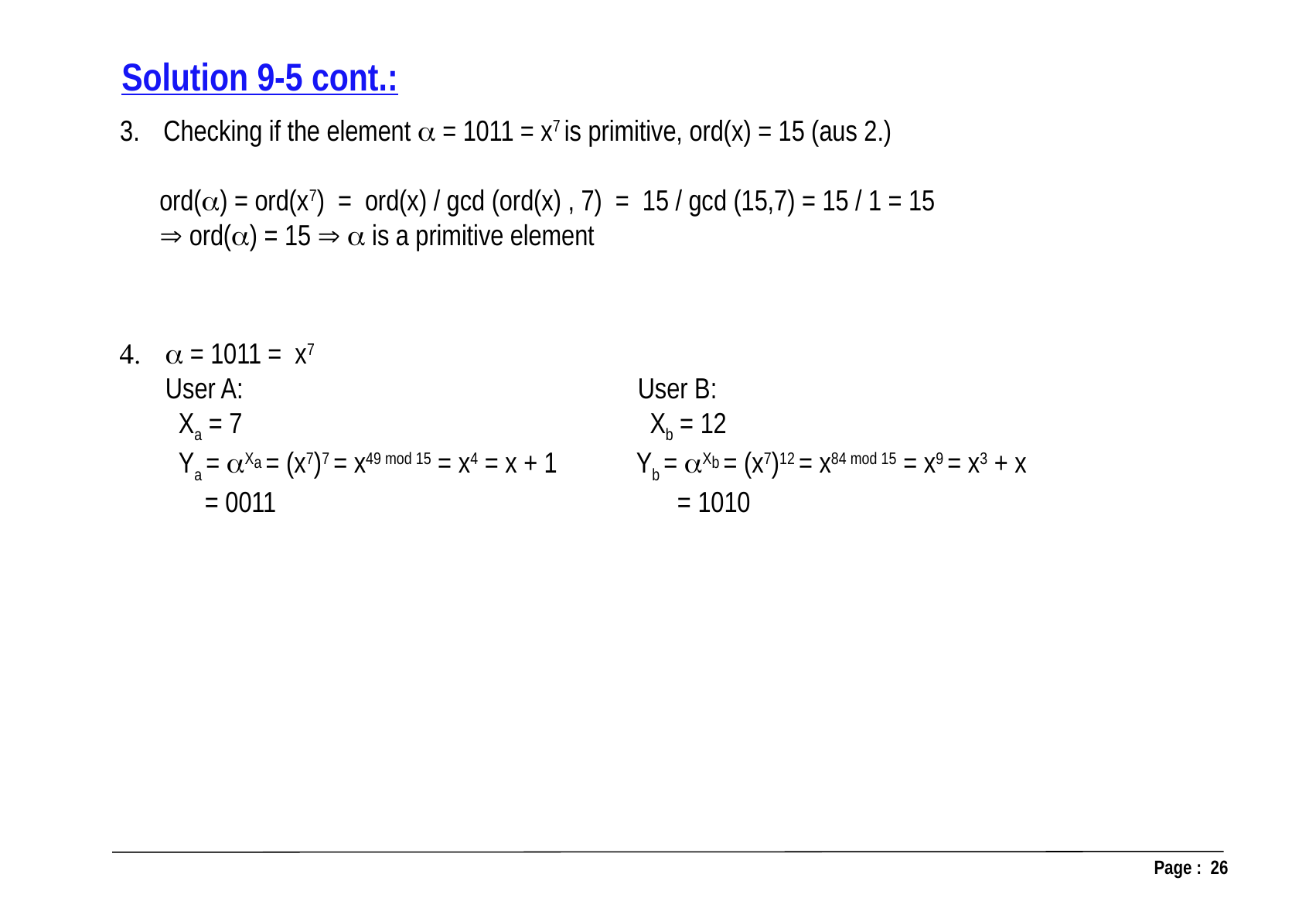

Solution 9-5 cont.:
Checking if the element α = 1011 = x7 is primitive, ord(x) = 15 (aus 2.)

      ord(α) = ord(x7)  =  ord(x) / gcd (ord(x) , 7)  =  15 / gcd (15,7) = 15 / 1 = 15
      ⇒ ord(α) = 15 ⇒ α is a primitive element

α = 1011 =  x7
       User A:                                                            User B:
         Xa = 7                                                              Xb = 12
         Ya = αXa = (x7)7 = x49 mod 15 = x4 = x + 1            Yb = αXb = (x7)12 = x84 mod 15 = x9 = x3 + x
             = 0011                                                             = 1010